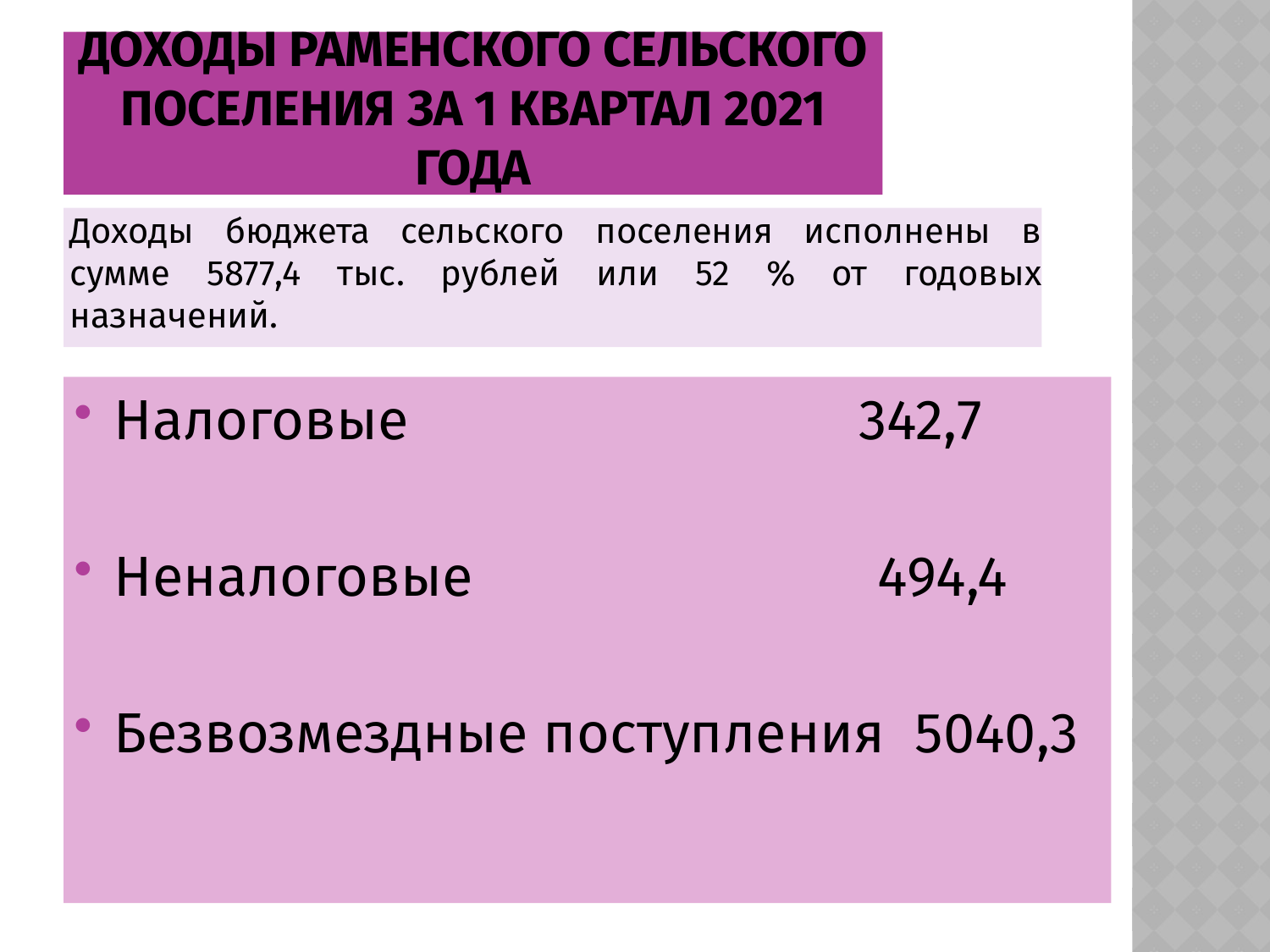

# Доходы Раменского сельского поселения за 1 квартал 2021 года
Доходы бюджета сельского поселения исполнены в сумме 5877,4 тыс. рублей или 52 % от годовых назначений.
Налоговые                              342,7

Неналоговые                           494,4

Безвозмездные поступления  5040,3